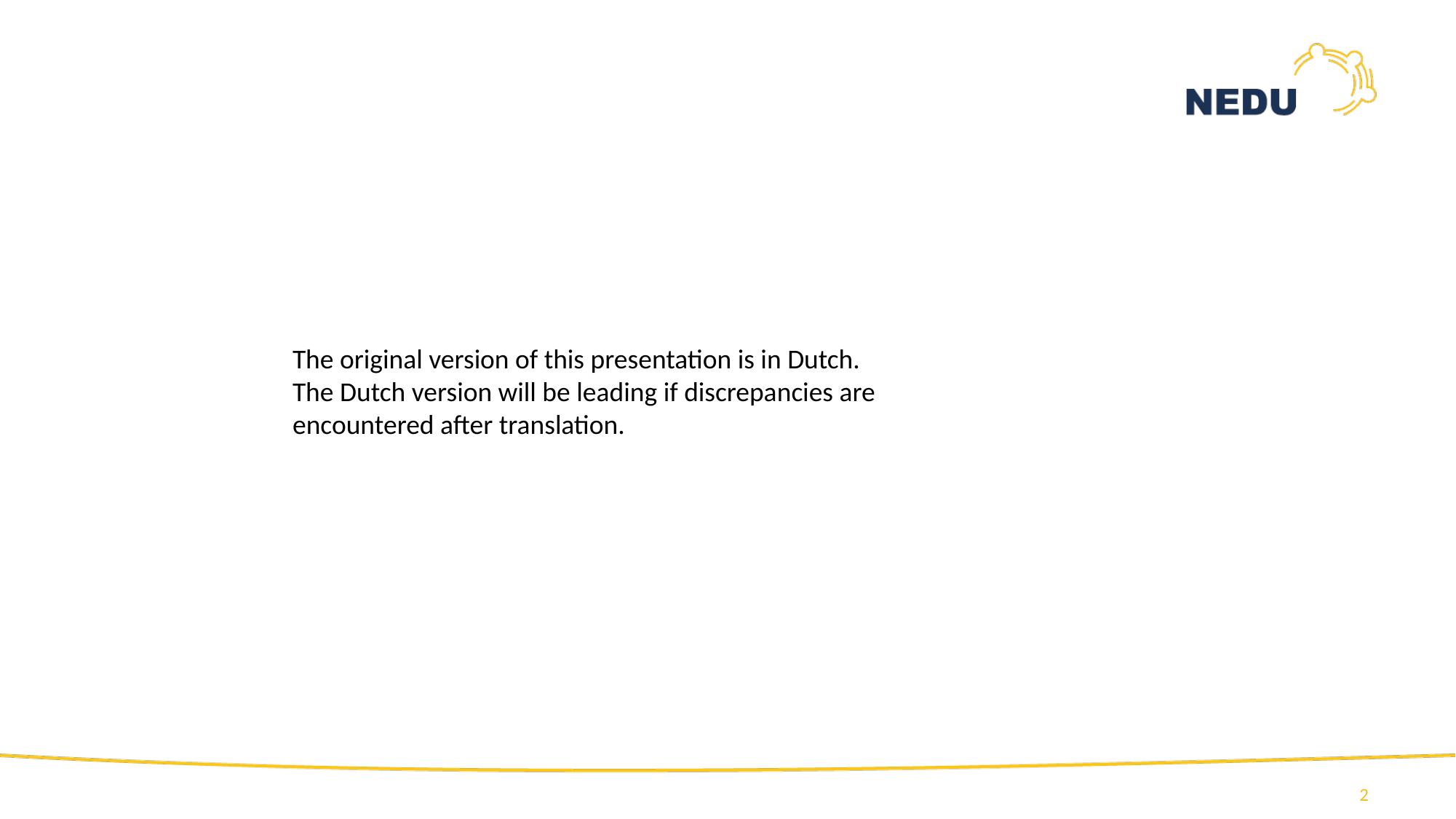

The original version of this presentation is in Dutch. The Dutch version will be leading if discrepancies are encountered after translation.
2